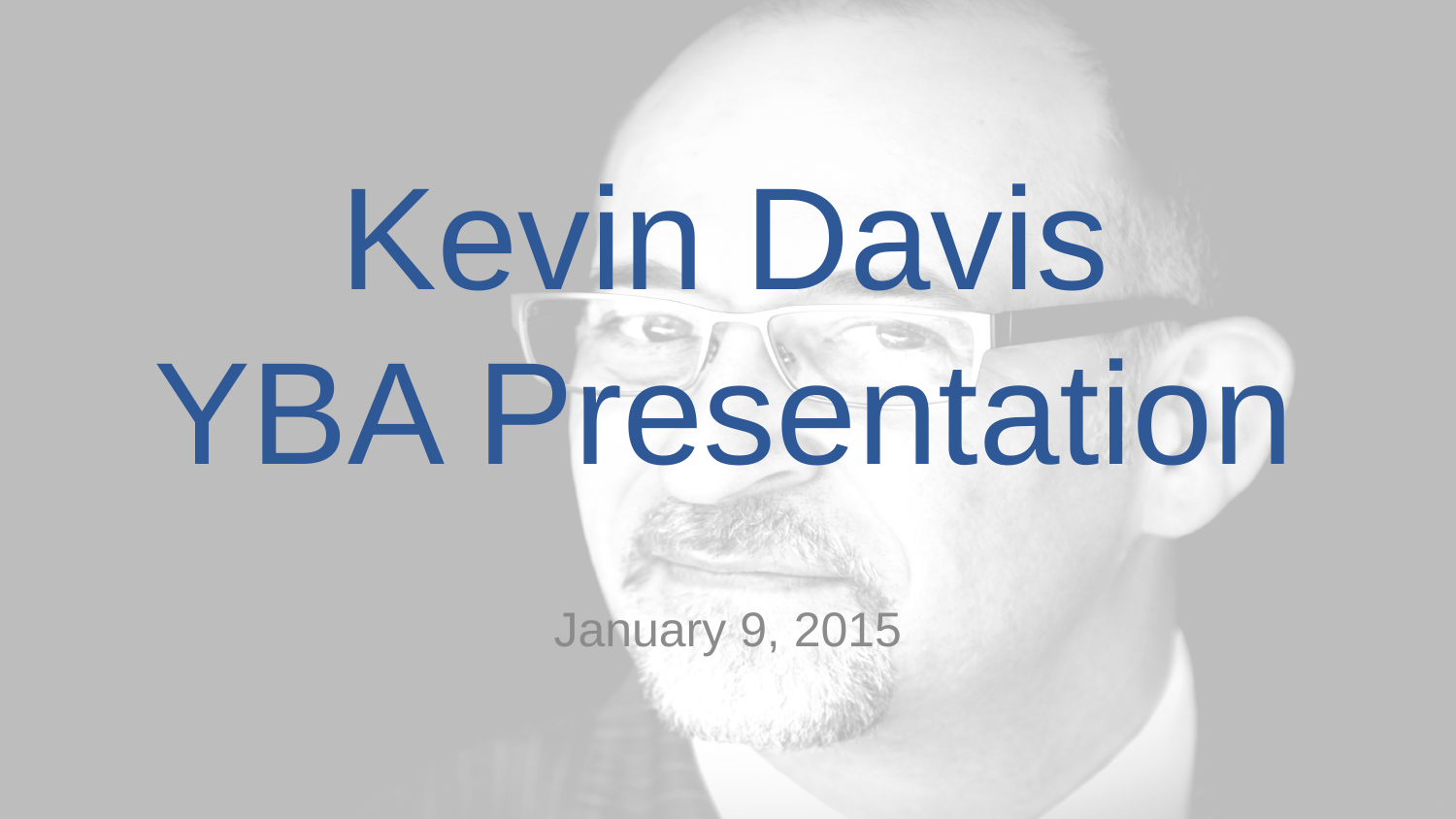

# Kevin Davis YBA Presentation
January 9, 2015